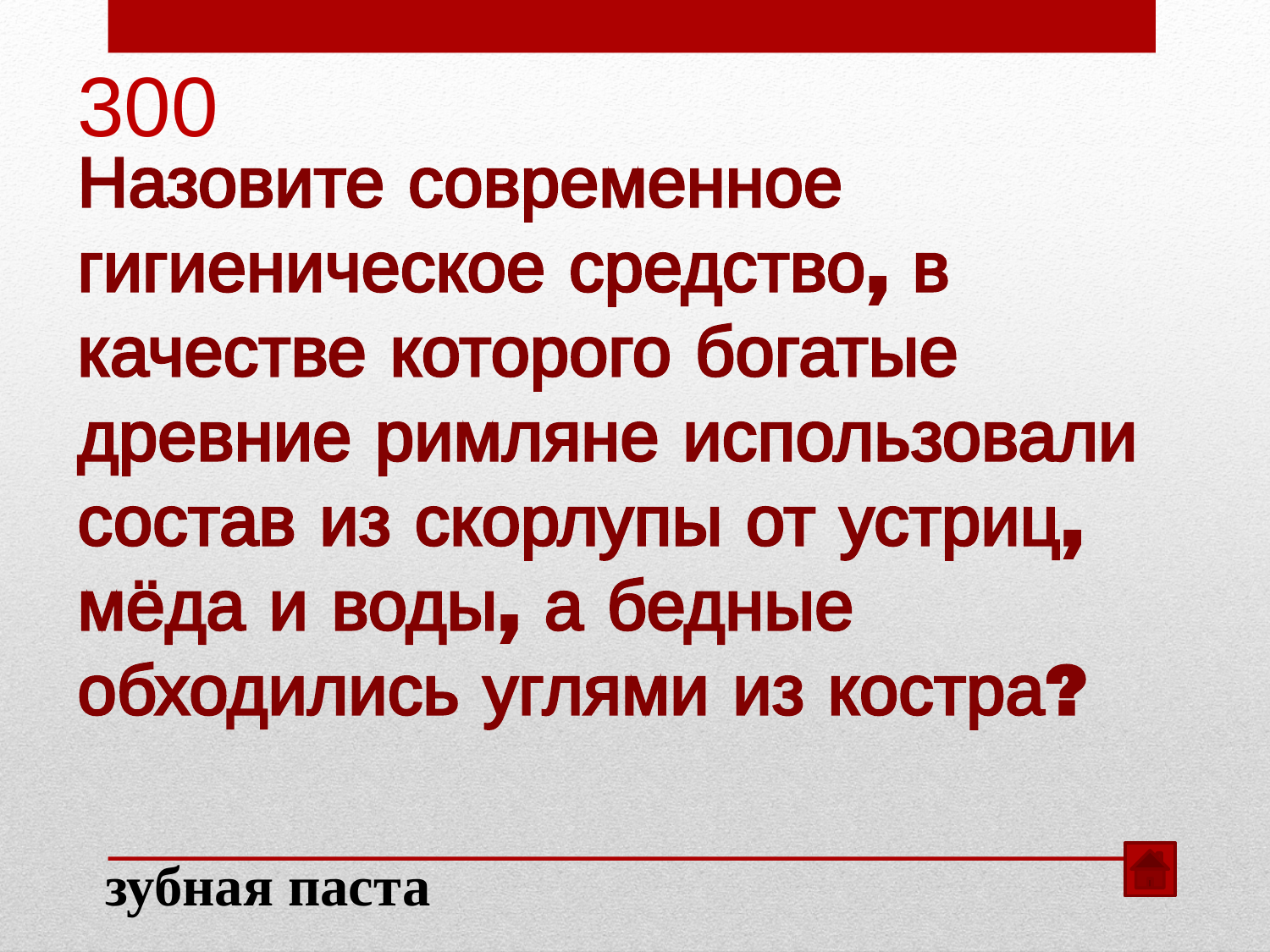

300
Назовите современное гигиеническое средство, в качестве которого богатые древние римляне использовали состав из скорлупы от устриц, мёда и воды, а бедные обходились углями из костра?

зубная паста